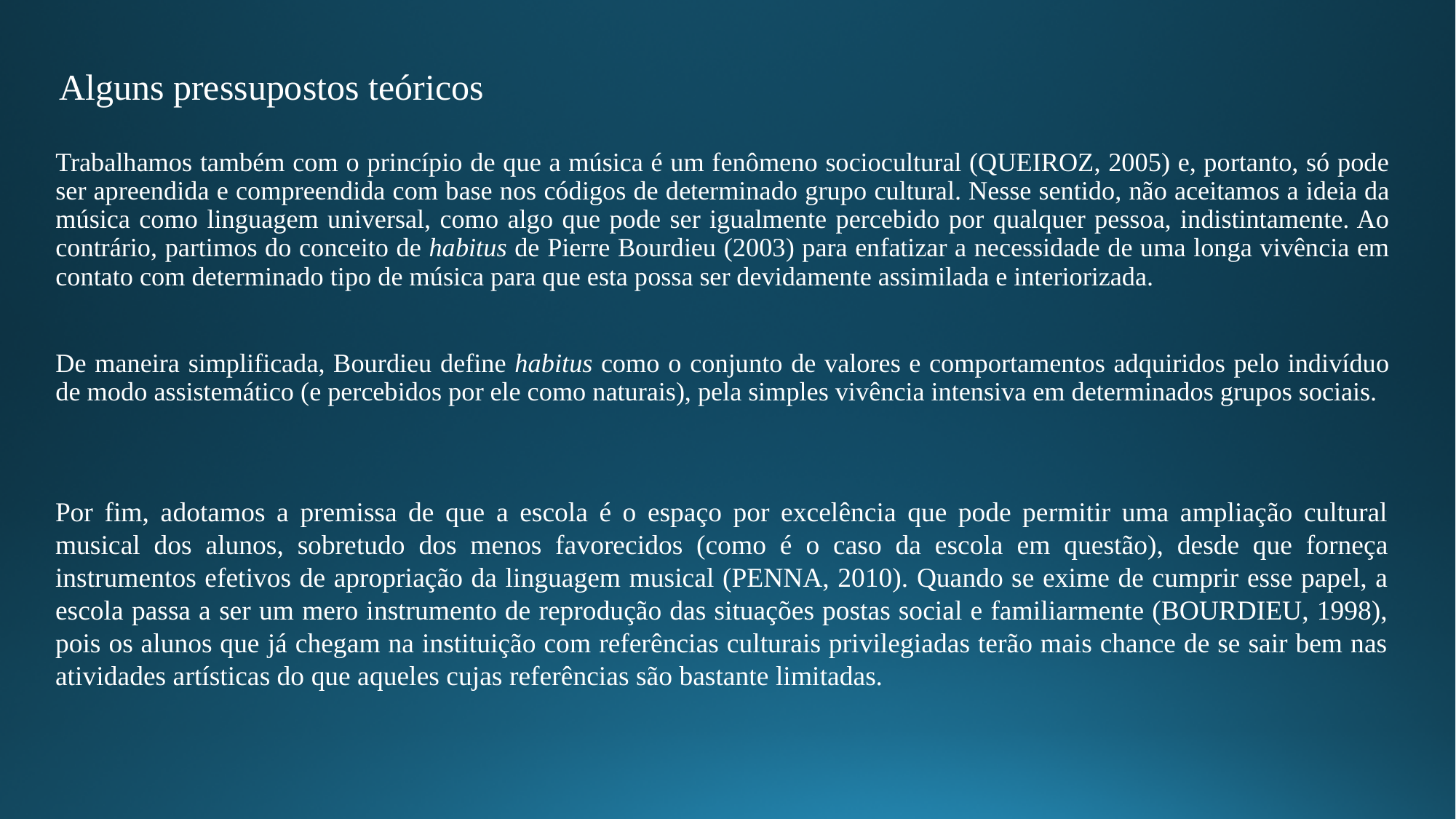

Alguns pressupostos teóricos
Trabalhamos também com o princípio de que a música é um fenômeno sociocultural (QUEIROZ, 2005) e, portanto, só pode ser apreendida e compreendida com base nos códigos de determinado grupo cultural. Nesse sentido, não aceitamos a ideia da música como linguagem universal, como algo que pode ser igualmente percebido por qualquer pessoa, indistintamente. Ao contrário, partimos do conceito de habitus de Pierre Bourdieu (2003) para enfatizar a necessidade de uma longa vivência em contato com determinado tipo de música para que esta possa ser devidamente assimilada e interiorizada.

De maneira simplificada, Bourdieu define habitus como o conjunto de valores e comportamentos adquiridos pelo indivíduo de modo assistemático (e percebidos por ele como naturais), pela simples vivência intensiva em determinados grupos sociais.

Por fim, adotamos a premissa de que a escola é o espaço por excelência que pode permitir uma ampliação cultural musical dos alunos, sobretudo dos menos favorecidos (como é o caso da escola em questão), desde que forneça instrumentos efetivos de apropriação da linguagem musical (PENNA, 2010). Quando se exime de cumprir esse papel, a escola passa a ser um mero instrumento de reprodução das situações postas social e familiarmente (BOURDIEU, 1998), pois os alunos que já chegam na instituição com referências culturais privilegiadas terão mais chance de se sair bem nas atividades artísticas do que aqueles cujas referências são bastante limitadas.